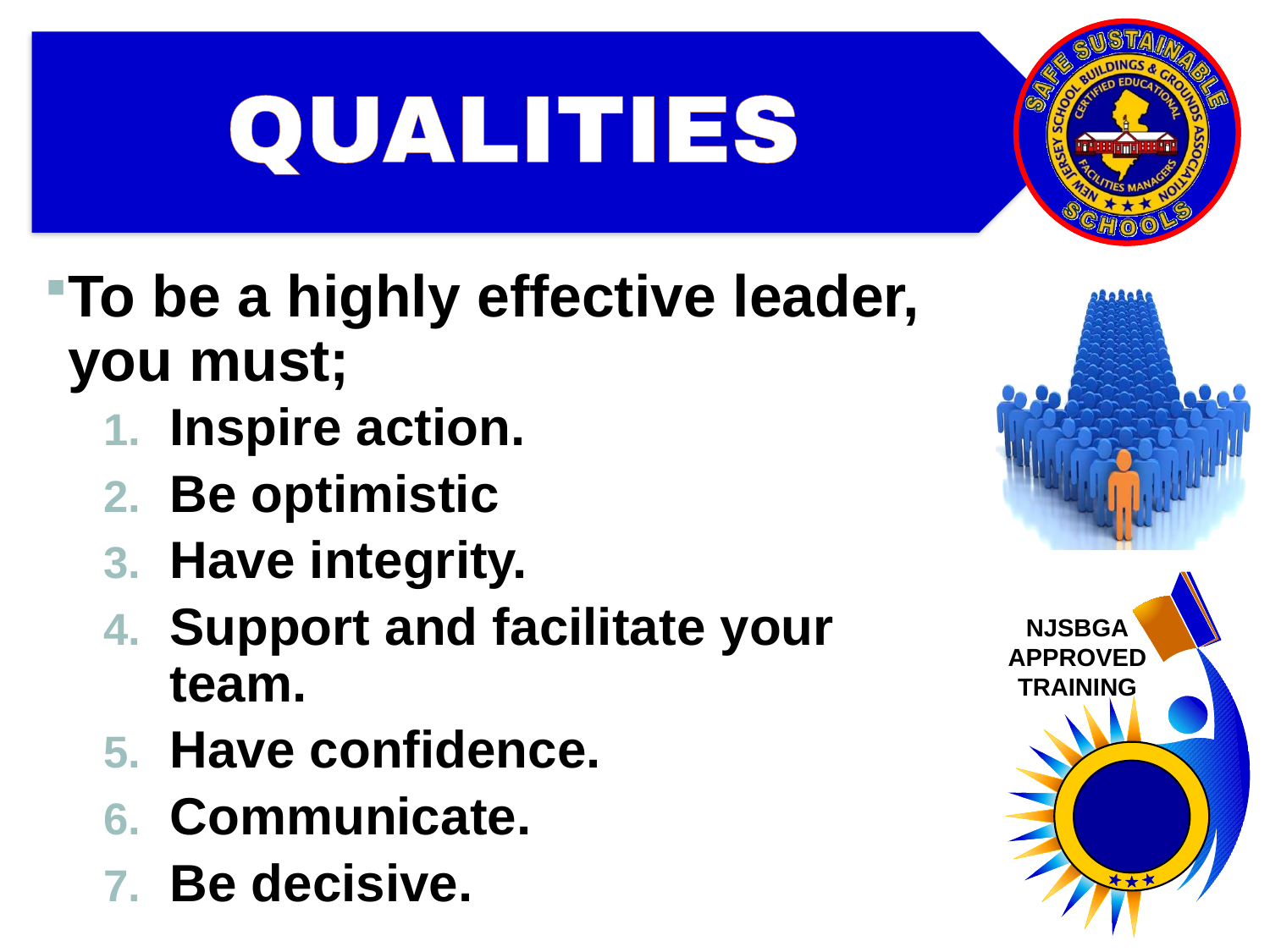

# QUALITIES
To be a highly effective leader, you must;
Inspire action.
Be optimistic
Have integrity.
Support and facilitate your team.
Have confidence.
Communicate.
Be decisive.